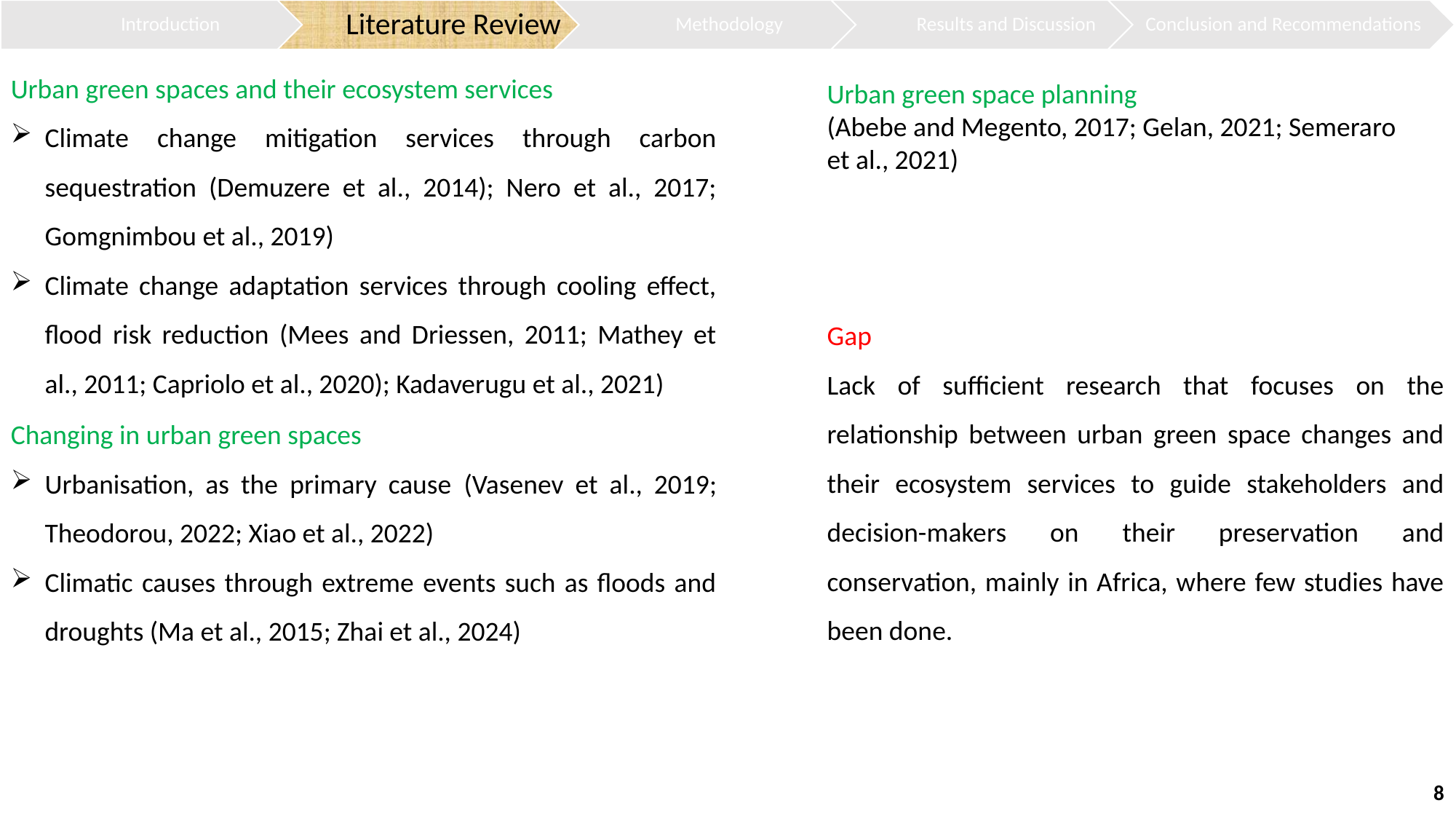

Introduction
Literature Review
Methodology
Results and Discussion
Conclusion and Recommendations
Urban green spaces and their ecosystem services
Climate change mitigation services through carbon sequestration (Demuzere et al., 2014); Nero et al., 2017; Gomgnimbou et al., 2019)
Climate change adaptation services through cooling effect, flood risk reduction (Mees and Driessen, 2011; Mathey et al., 2011; Capriolo et al., 2020); Kadaverugu et al., 2021)
Urban green space planning
(Abebe and Megento, 2017; Gelan, 2021; Semeraro et al., 2021)
Gap
Lack of sufficient research that focuses on the relationship between urban green space changes and their ecosystem services to guide stakeholders and decision-makers on their preservation and conservation, mainly in Africa, where few studies have been done.
Changing in urban green spaces
Urbanisation, as the primary cause (Vasenev et al., 2019; Theodorou, 2022; Xiao et al., 2022)
Climatic causes through extreme events such as floods and droughts (Ma et al., 2015; Zhai et al., 2024)
8